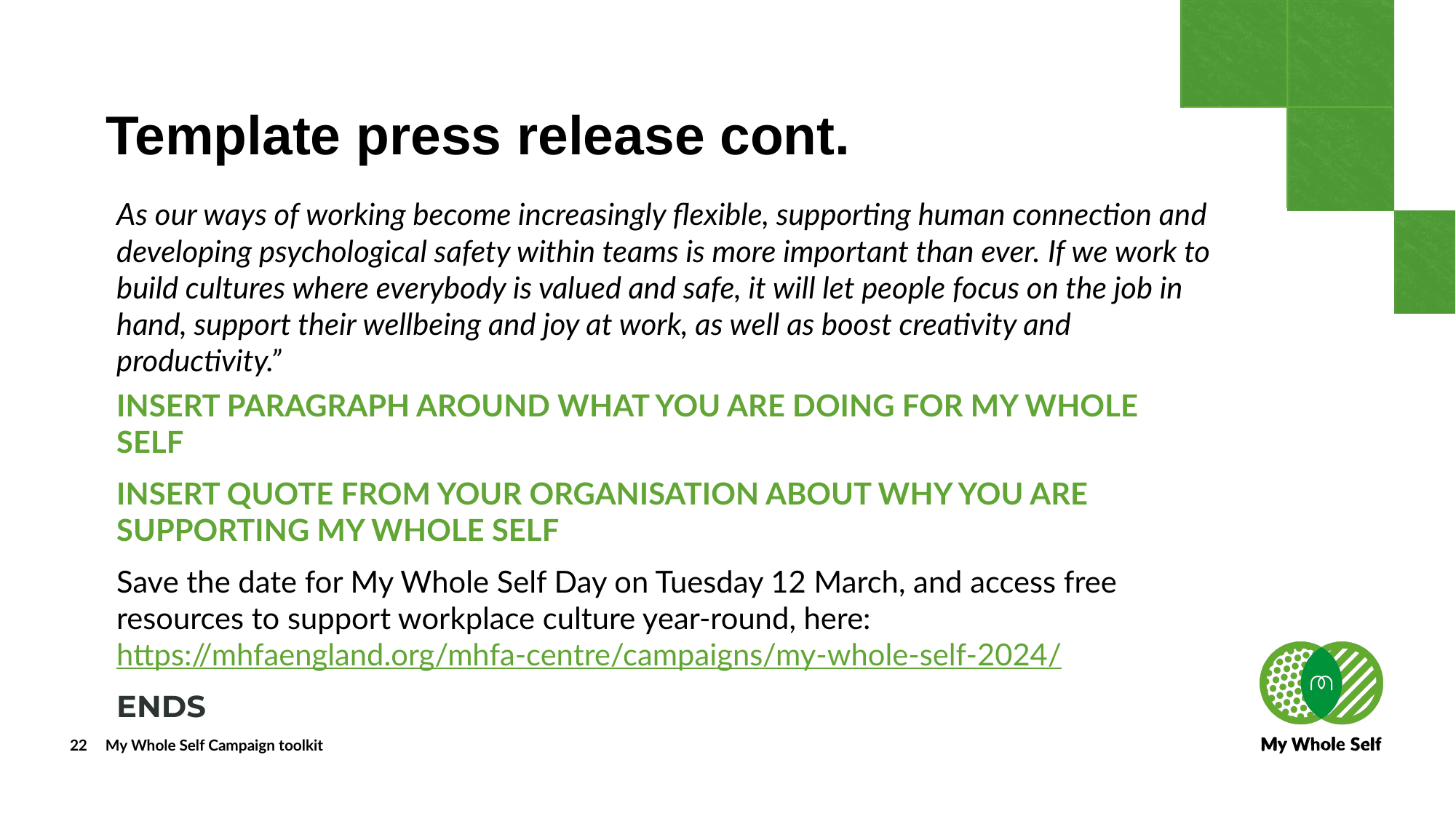

# Template press release cont.
As our ways of working become increasingly flexible, supporting human connection and developing psychological safety within teams is more important than ever. If we work to build cultures where everybody is valued and safe, it will let people focus on the job in hand, support their wellbeing and joy at work, as well as boost creativity and productivity.”
INSERT PARAGRAPH AROUND WHAT YOU ARE DOING FOR MY WHOLE SELF
INSERT QUOTE FROM YOUR ORGANISATION ABOUT WHY YOU ARE SUPPORTING MY WHOLE SELF
Save the date for My Whole Self Day on Tuesday 12 March, and access free resources to support workplace culture year-round, here: https://mhfaengland.org/mhfa-centre/campaigns/my-whole-self-2024/
ENDS

22
My Whole Self Campaign toolkit